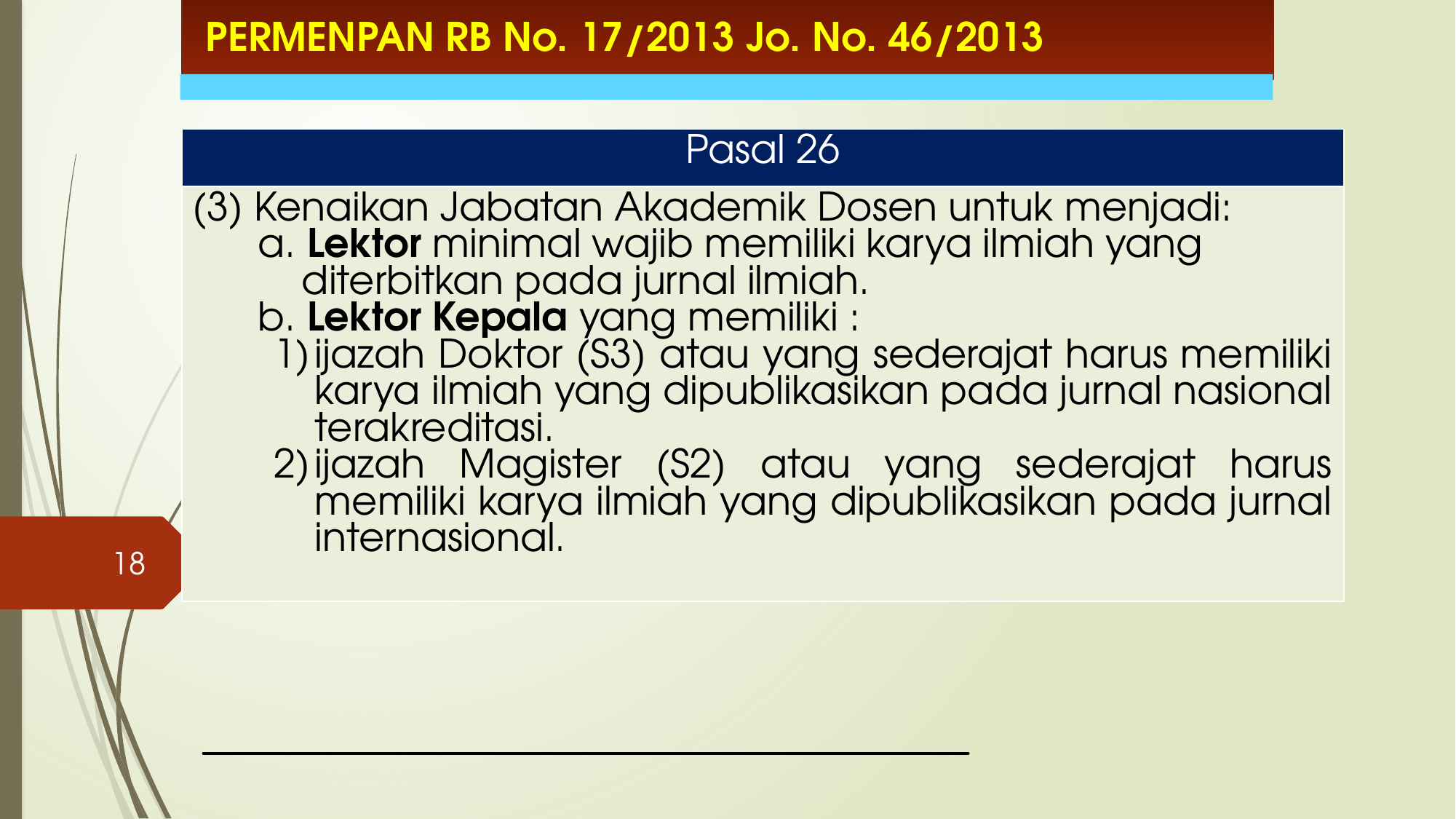

PERMENPAN RB No. 17/2013 Jo. No. 46/2013

| Pasal 26 |
| --- |
| (3) Kenaikan Jabatan Akademik Dosen untuk menjadi: a. Lektor minimal wajib memiliki karya ilmiah yang diterbitkan pada jurnal ilmiah. b. Lektor Kepala yang memiliki : ijazah Doktor (S3) atau yang sederajat harus memiliki karya ilmiah yang dipublikasikan pada jurnal nasional terakreditasi. ijazah Magister (S2) atau yang sederajat harus memiliki karya ilmiah yang dipublikasikan pada jurnal internasional. |
18